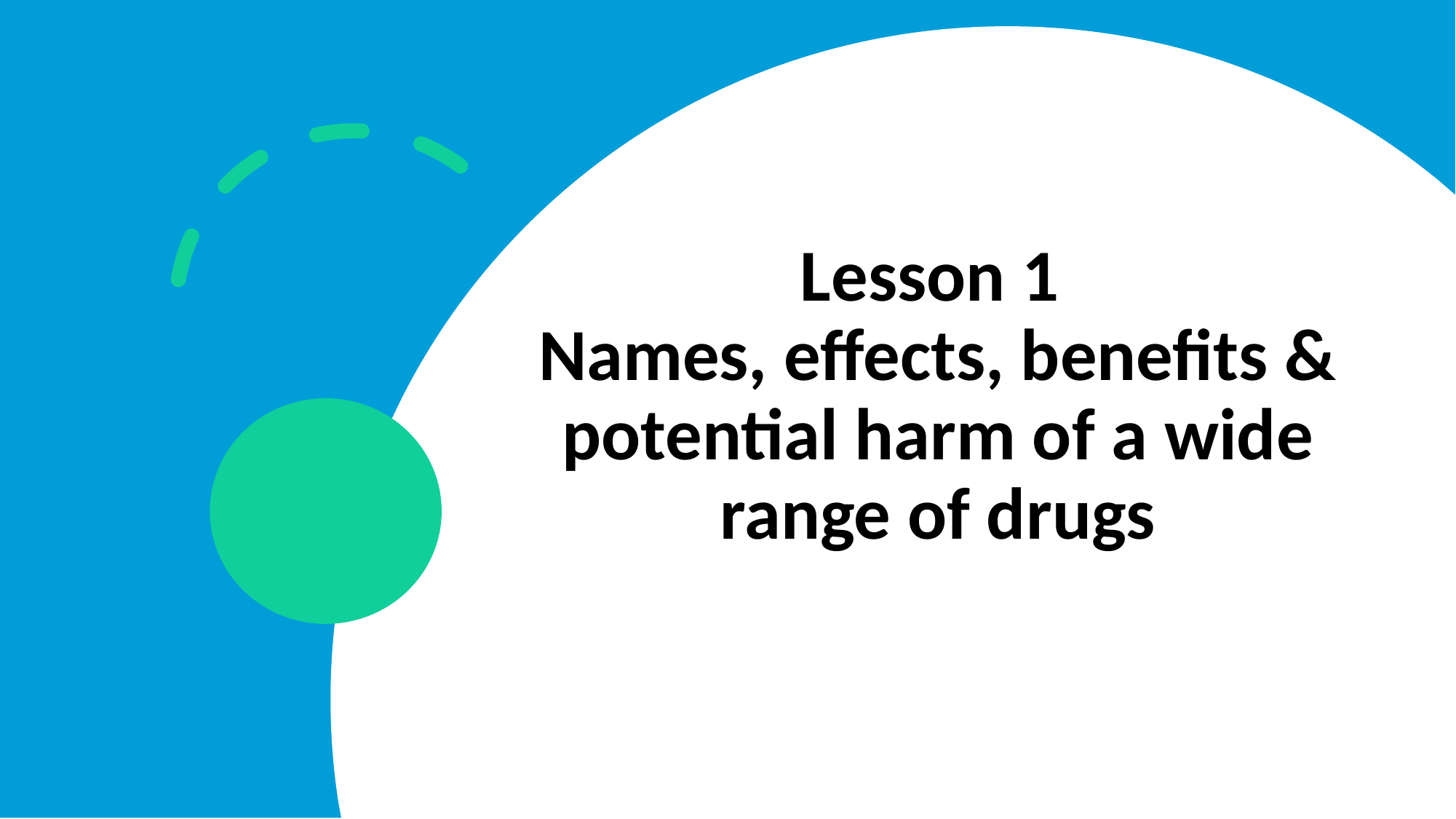

# Lesson 1 Names, effects, benefits & potential harm of a wide range of drugs